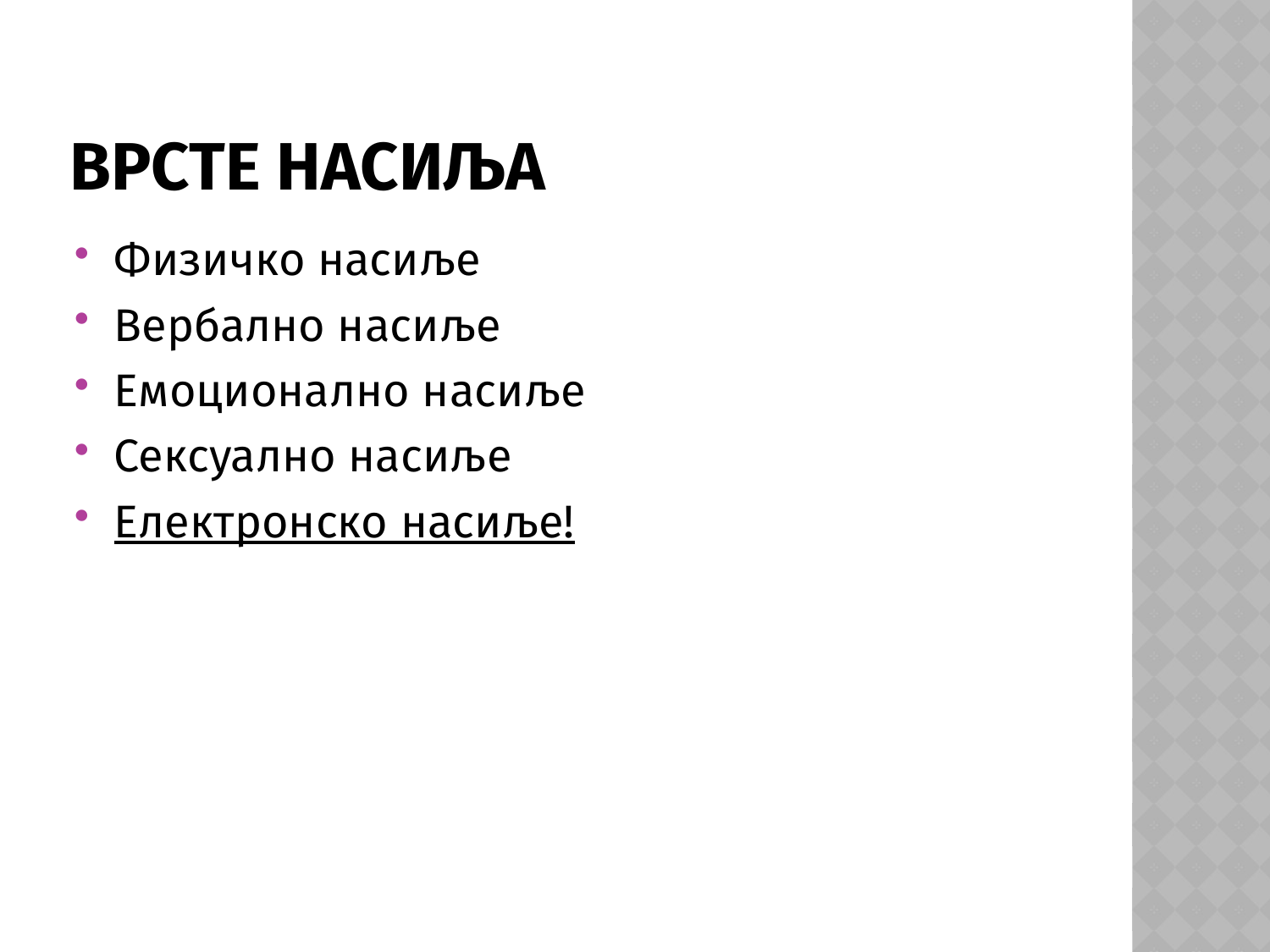

# ВРСТЕ НАСИЉА
Физичко насиље
Вербално насиље
Емоционално насиље
Сексуално насиље
Електронско насиље!